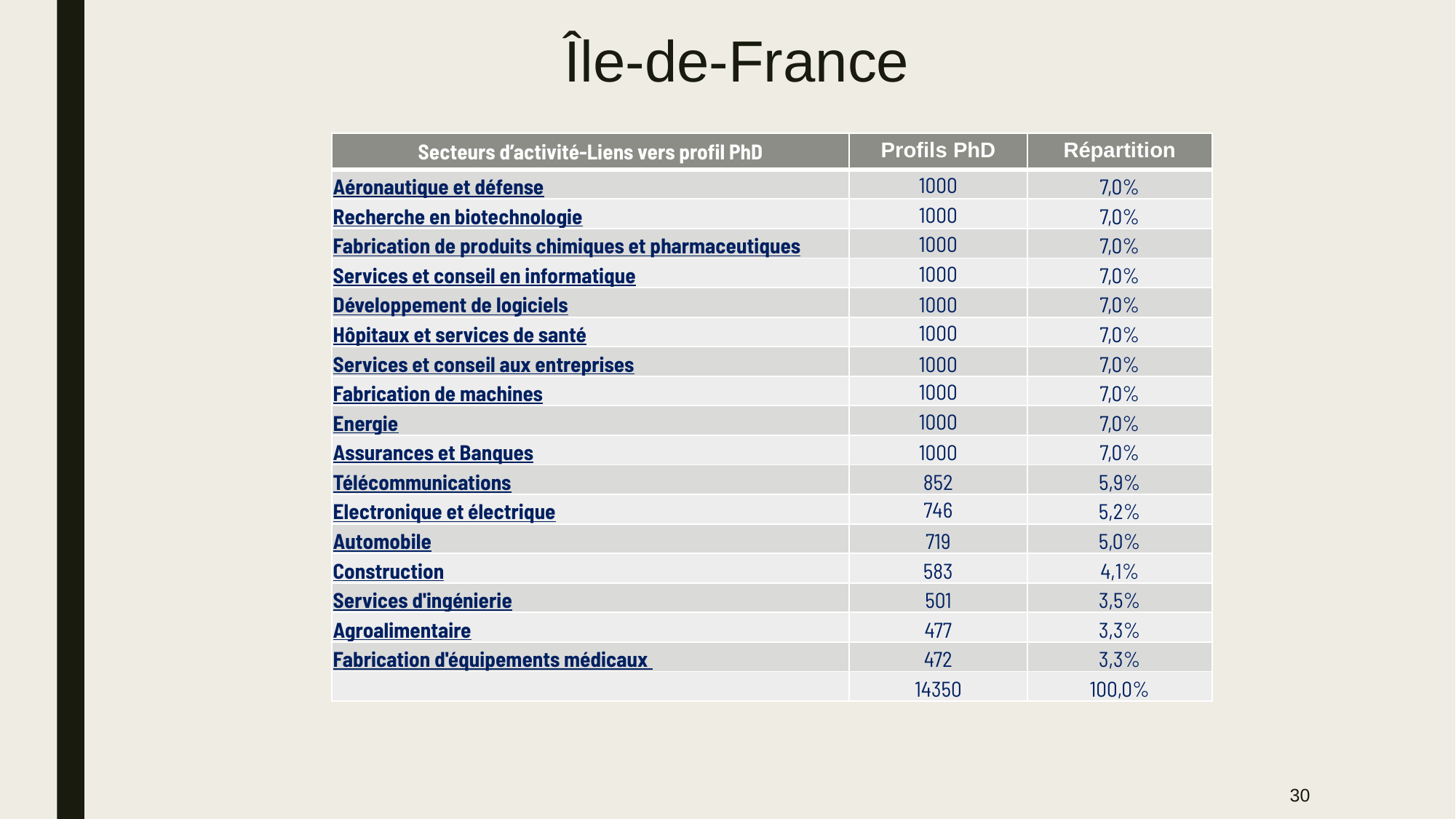

# Île-de-France
| Secteurs d’activité-Liens vers profil PhD | Profils PhD | Répartition |
| --- | --- | --- |
| Aéronautique et défense | 1000 | 7,0% |
| Recherche en biotechnologie | 1000 | 7,0% |
| Fabrication de produits chimiques et pharmaceutiques | 1000 | 7,0% |
| Services et conseil en informatique | 1000 | 7,0% |
| Développement de logiciels | 1000 | 7,0% |
| ​Hôpitaux et services de santé | 1000 | 7,0% |
| Services et conseil aux entreprises | 1000 | 7,0% |
| Fabrication de machines | 1000 | 7,0% |
| Energie | 1000 | 7,0% |
| Assurances et Banques | 1000 | 7,0% |
| Télécommunications | 852 | 5,9% |
| Electronique et électrique | 746 | 5,2% |
| Automobile | 719 | 5,0% |
| Construction | 583 | 4,1% |
| Services d'ingénierie | 501 | 3,5% |
| Agroalimentaire | 477 | 3,3% |
| Fabrication d'équipements médicaux | 472 | 3,3% |
|  | 14350 | 100,0% |
30